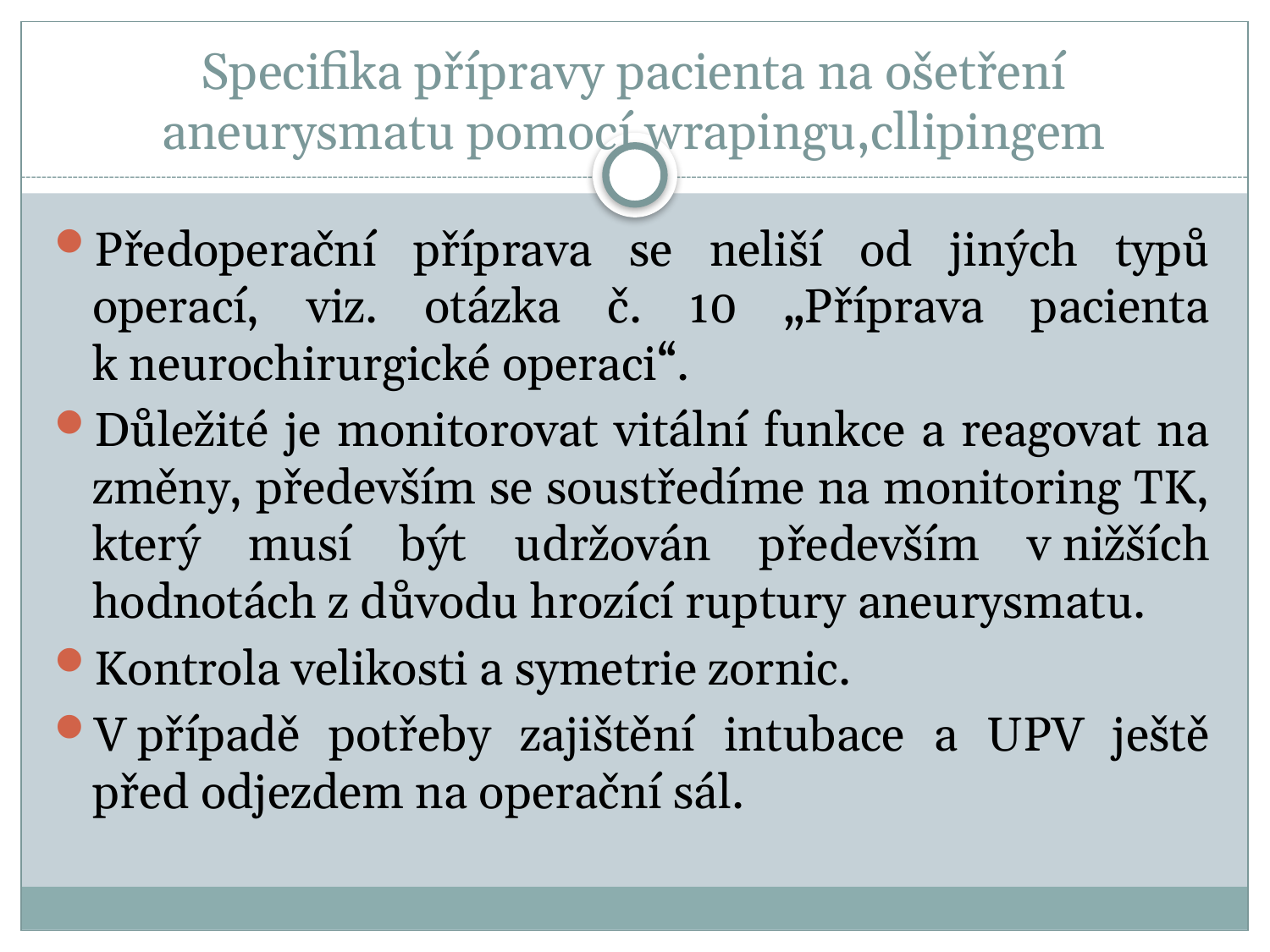

# Specifika přípravy pacienta na ošetření aneurysmatu pomocí wrapingu,cllipingem
Předoperační příprava se neliší od jiných typů operací, viz. otázka č. 10 „Příprava pacienta k neurochirurgické operaci“.
Důležité je monitorovat vitální funkce a reagovat na změny, především se soustředíme na monitoring TK, který musí být udržován především v nižších hodnotách z důvodu hrozící ruptury aneurysmatu.
Kontrola velikosti a symetrie zornic.
V případě potřeby zajištění intubace a UPV ještě před odjezdem na operační sál.